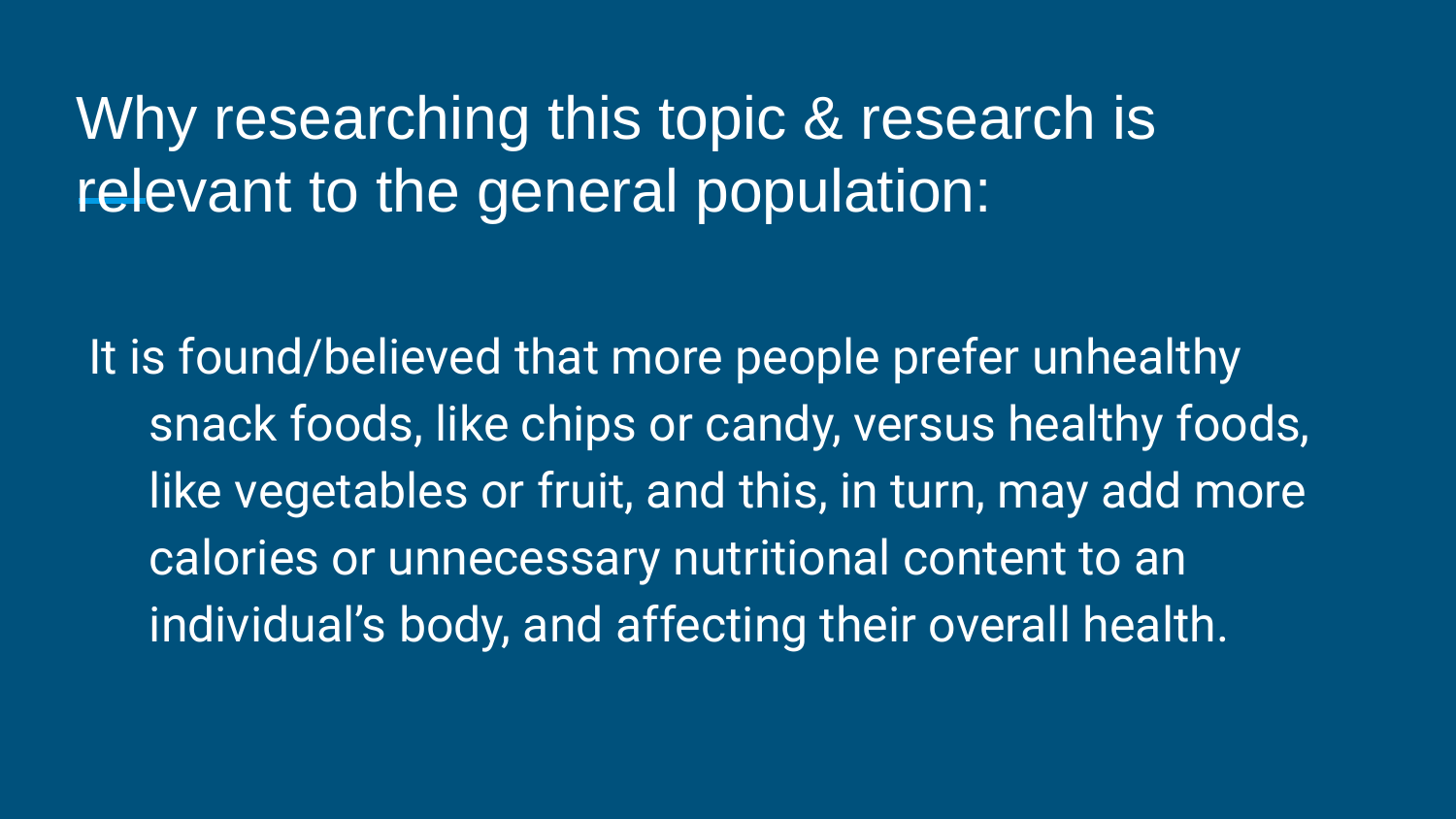

# Why researching this topic & research is relevant to the general population:
It is found/believed that more people prefer unhealthy snack foods, like chips or candy, versus healthy foods, like vegetables or fruit, and this, in turn, may add more calories or unnecessary nutritional content to an individual’s body, and affecting their overall health.